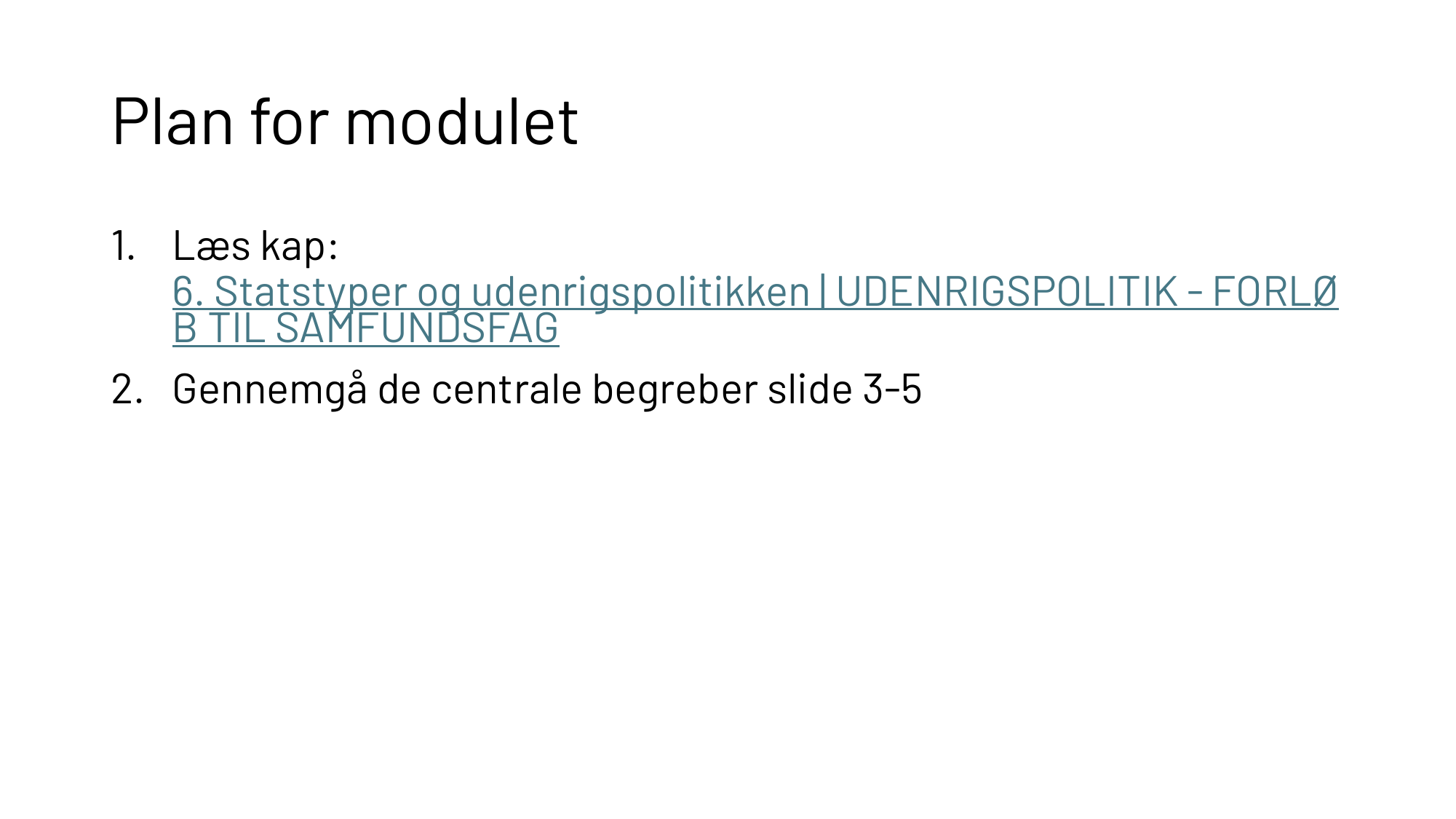

# Plan for modulet
Læs kap: 6. Statstyper og udenrigspolitikken | UDENRIGSPOLITIK - FORLØB TIL SAMFUNDSFAG
Gennemgå de centrale begreber slide 3-5